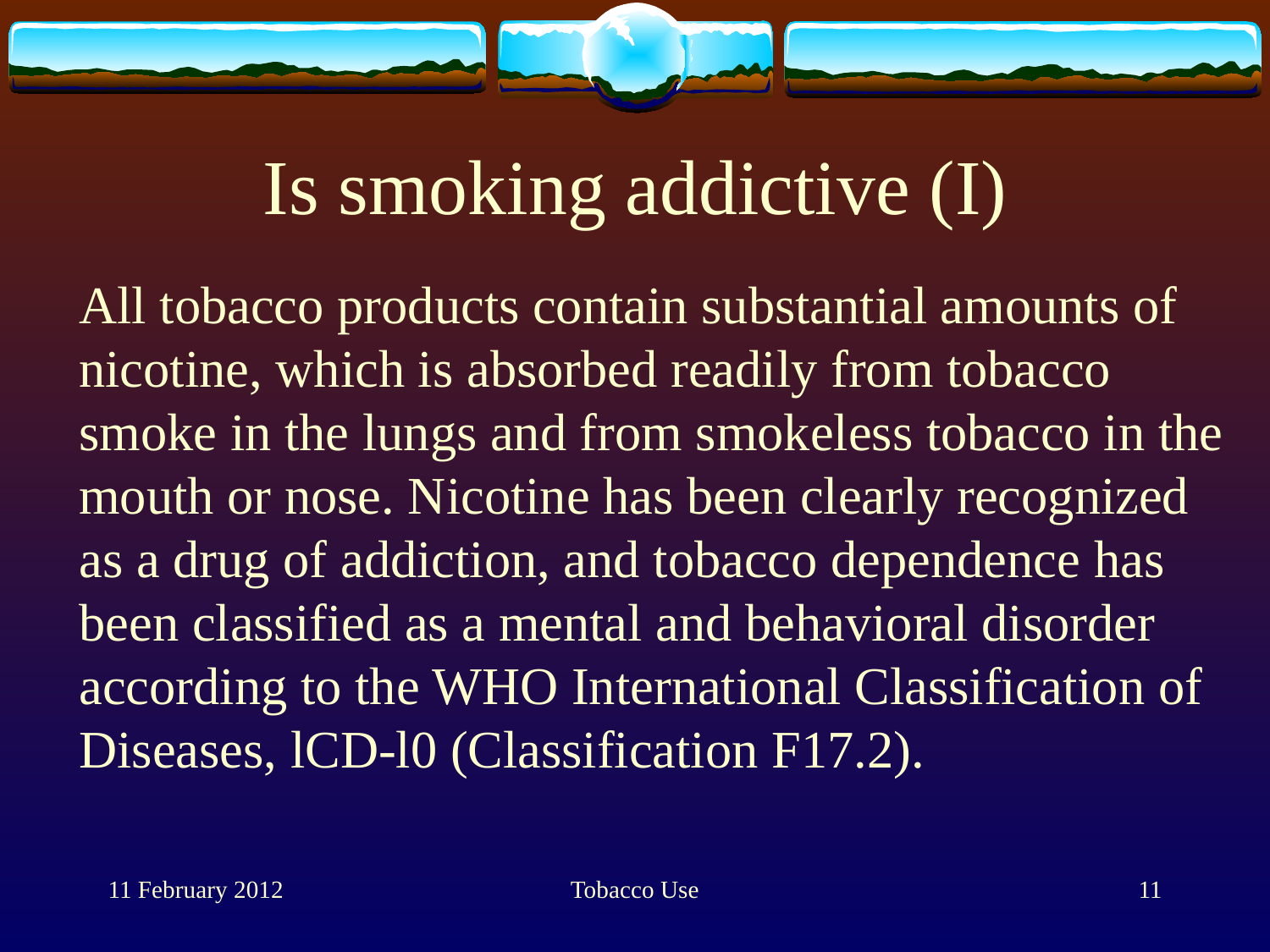

# Is smoking addictive (I)
	All tobacco products contain substantial amounts of nicotine, which is absorbed readily from tobacco smoke in the lungs and from smokeless tobacco in the mouth or nose. Nicotine has been clearly recognized as a drug of addiction, and tobacco dependence has been classified as a mental and behavioral disorder according to the WHO International Classification of Diseases, lCD-l0 (Classification F17.2).
11 February 2012
Tobacco Use
11